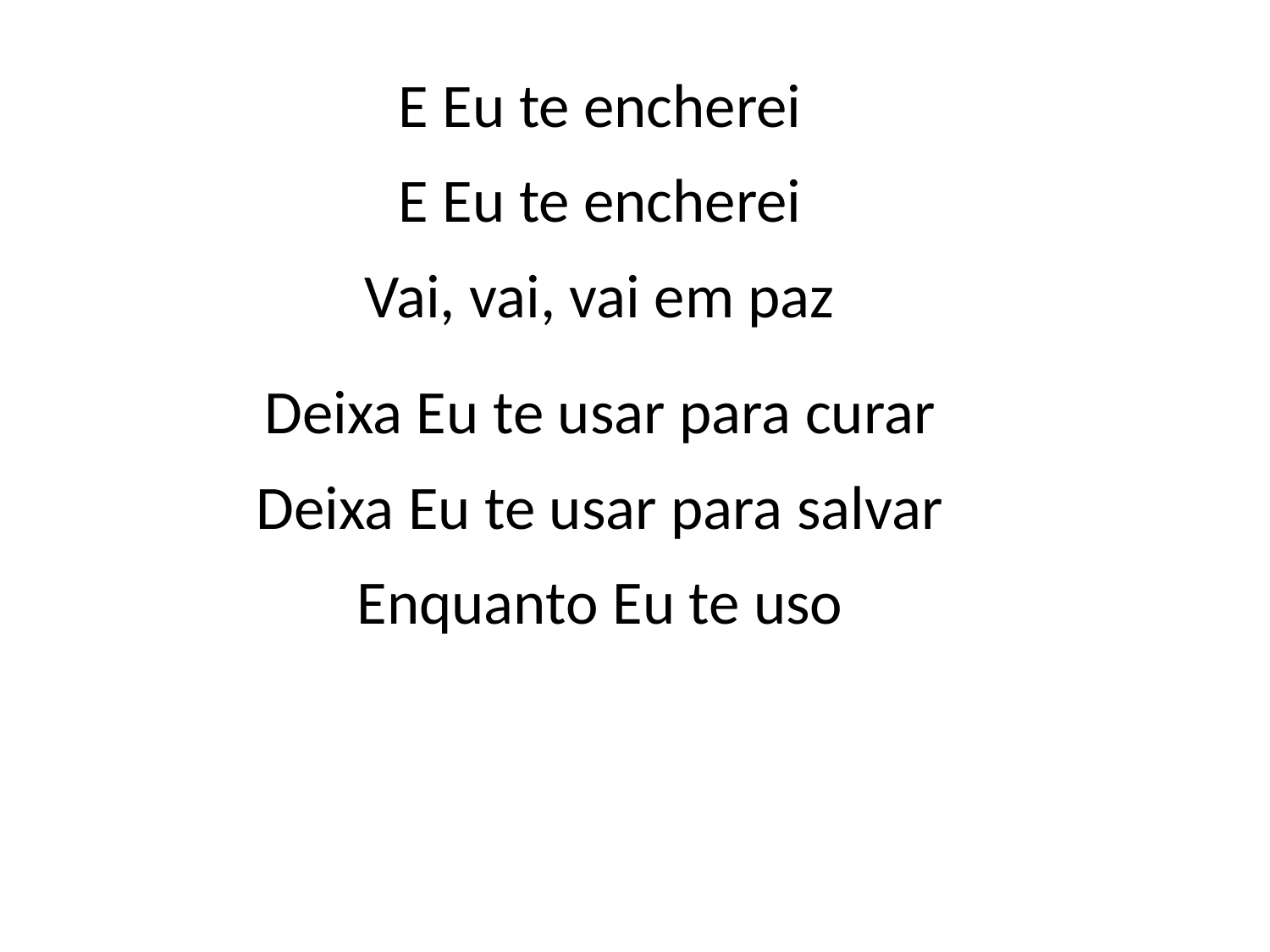

E Eu te encherei

E Eu te encherei

Vai, vai, vai em paz

Deixa Eu te usar para curar

Deixa Eu te usar para salvar

Enquanto Eu te uso
#